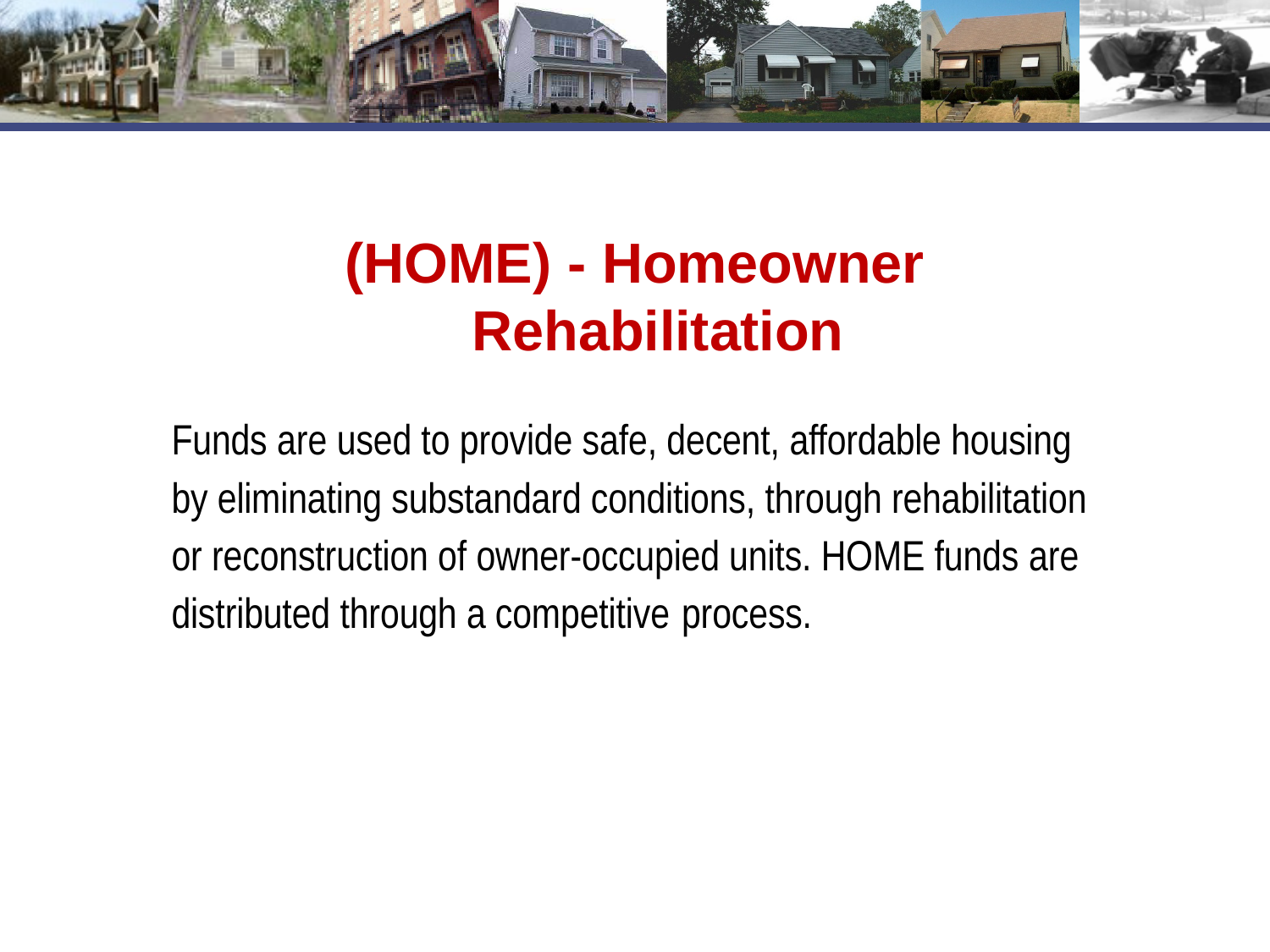

# (HOME) - Homeowner  Rehabilitation
Funds are used to provide safe, decent, affordable housing  by eliminating substandard conditions, through rehabilitation  or reconstruction of owner-occupied units. HOME funds are  distributed through a competitive process.